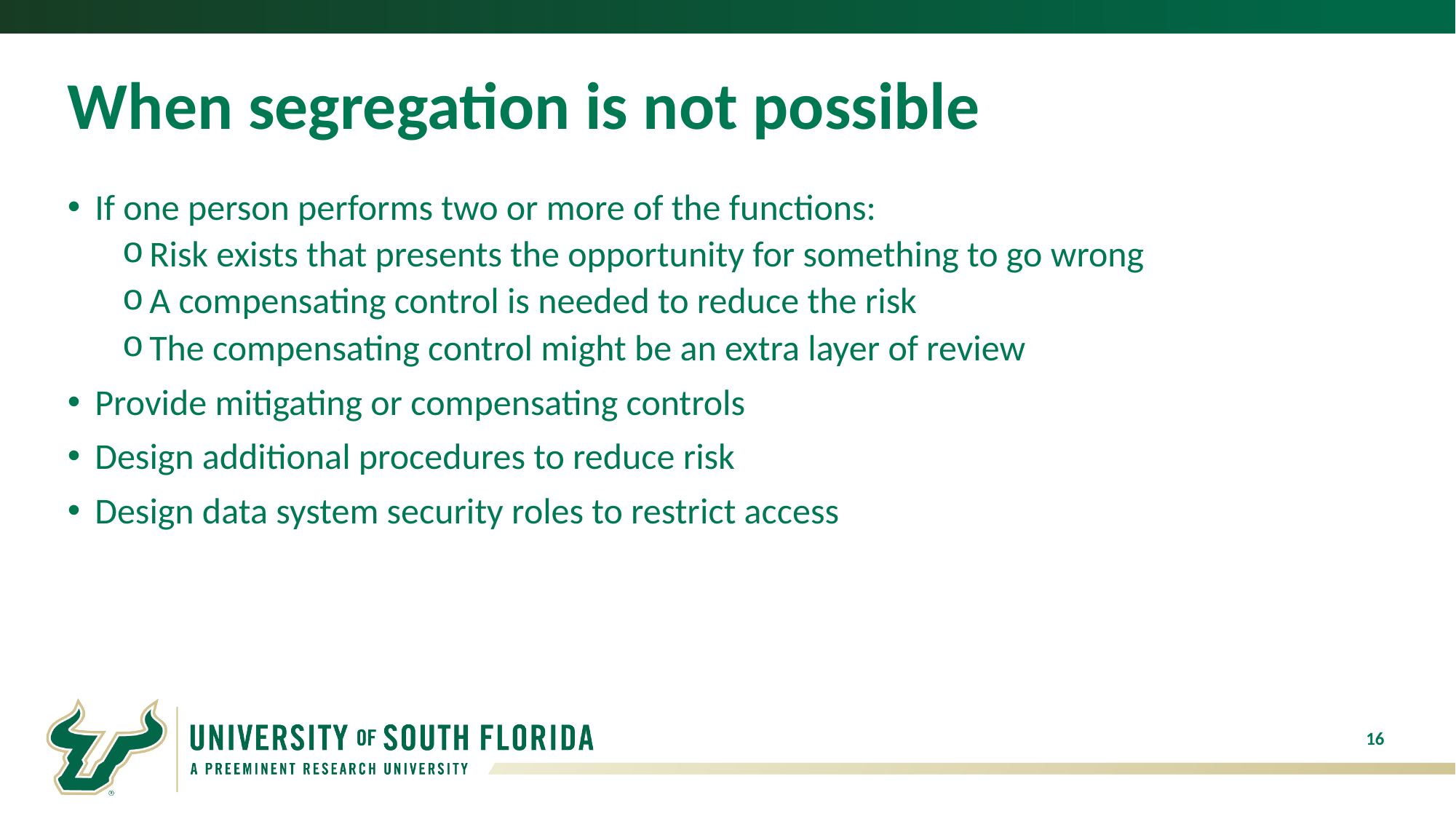

# When segregation is not possible
If one person performs two or more of the functions:
Risk exists that presents the opportunity for something to go wrong
A compensating control is needed to reduce the risk
The compensating control might be an extra layer of review
Provide mitigating or compensating controls
Design additional procedures to reduce risk
Design data system security roles to restrict access
16